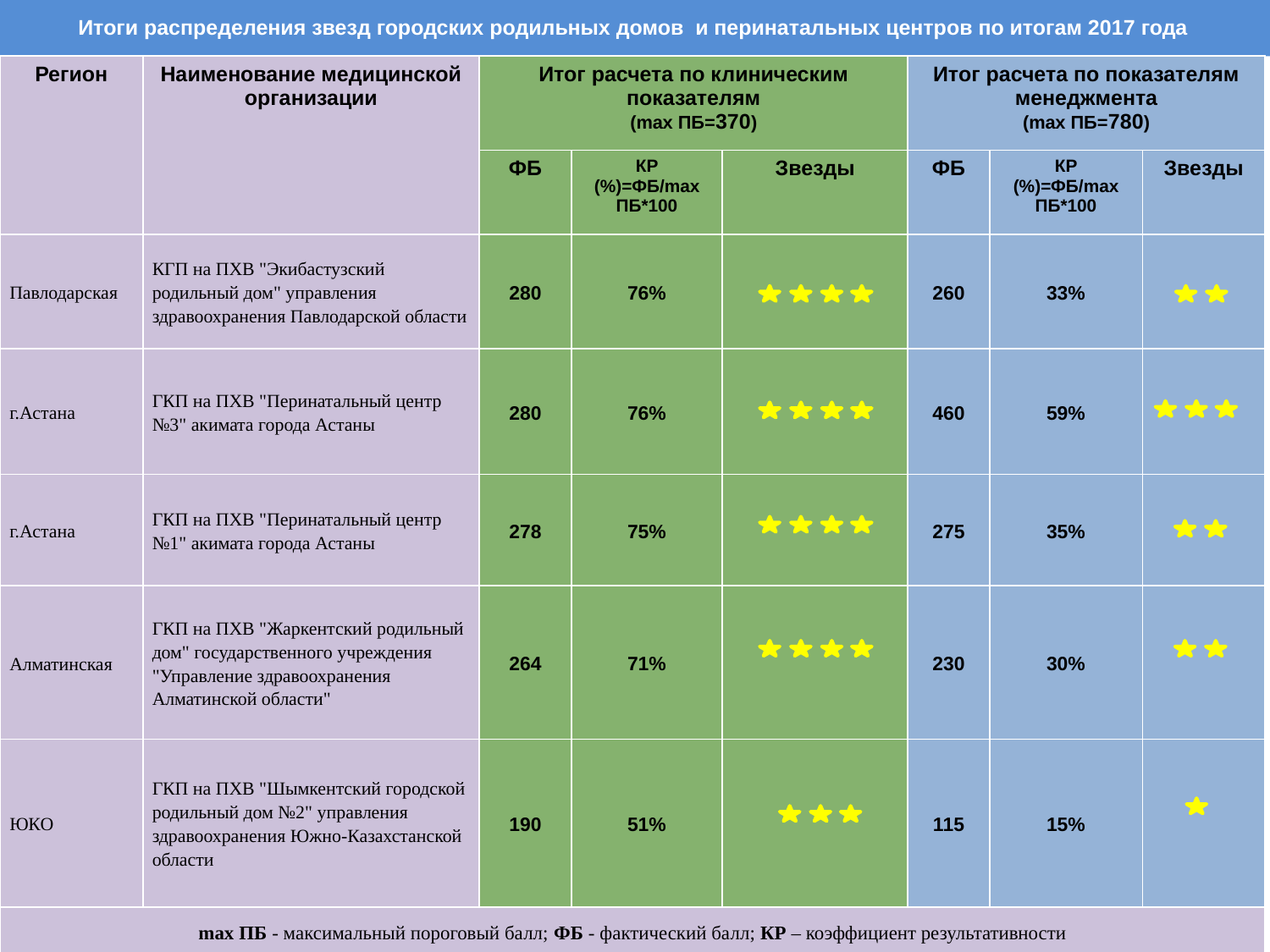

# Итоги распределения звезд городских родильных домов  и перинатальных центров по итогам 2017 года
| Регион | Наименование медицинской организации | Итог расчета по клиническим показателям (mах ПБ=370) |  |  | Итог расчета по показателям менеджмента (mах ПБ=780) |  |  |
| --- | --- | --- | --- | --- | --- | --- | --- |
|  |  | ФБ | КР (%)=ФБ/mах ПБ\*100 | Звезды | ФБ | КР (%)=ФБ/mах ПБ\*100 | Звезды |
| Павлодарская | КГП на ПХВ "Экибастузский родильный дом" управления здравоохранения Павлодарской области | 280 | 76% |  | 260 | 33% |  |
| г.Астана | ГКП на ПХВ "Перинатальный центр №3" акимата города Астаны | 280 | 76% |  | 460 | 59% |  |
| г.Астана | ГКП на ПХВ "Перинатальный центр №1" акимата города Астаны | 278 | 75% |  | 275 | 35% |  |
| Алматинская | ГКП на ПХВ "Жаркентский родильный дом" государственного учреждения "Управление здравоохранения Алматинской области" | 264 | 71% |  | 230 | 30% |  |
| ЮКО | ГКП на ПХВ "Шымкентский городской родильный дом №2" управления здравоохранения Южно-Казахстанской области | 190 | 51% |  | 115 | 15% |  |
| mах ПБ - максимальный пороговый балл; ФБ - фактический балл; КР – коэффициент результативности |  |  |  |  |  |  |  |